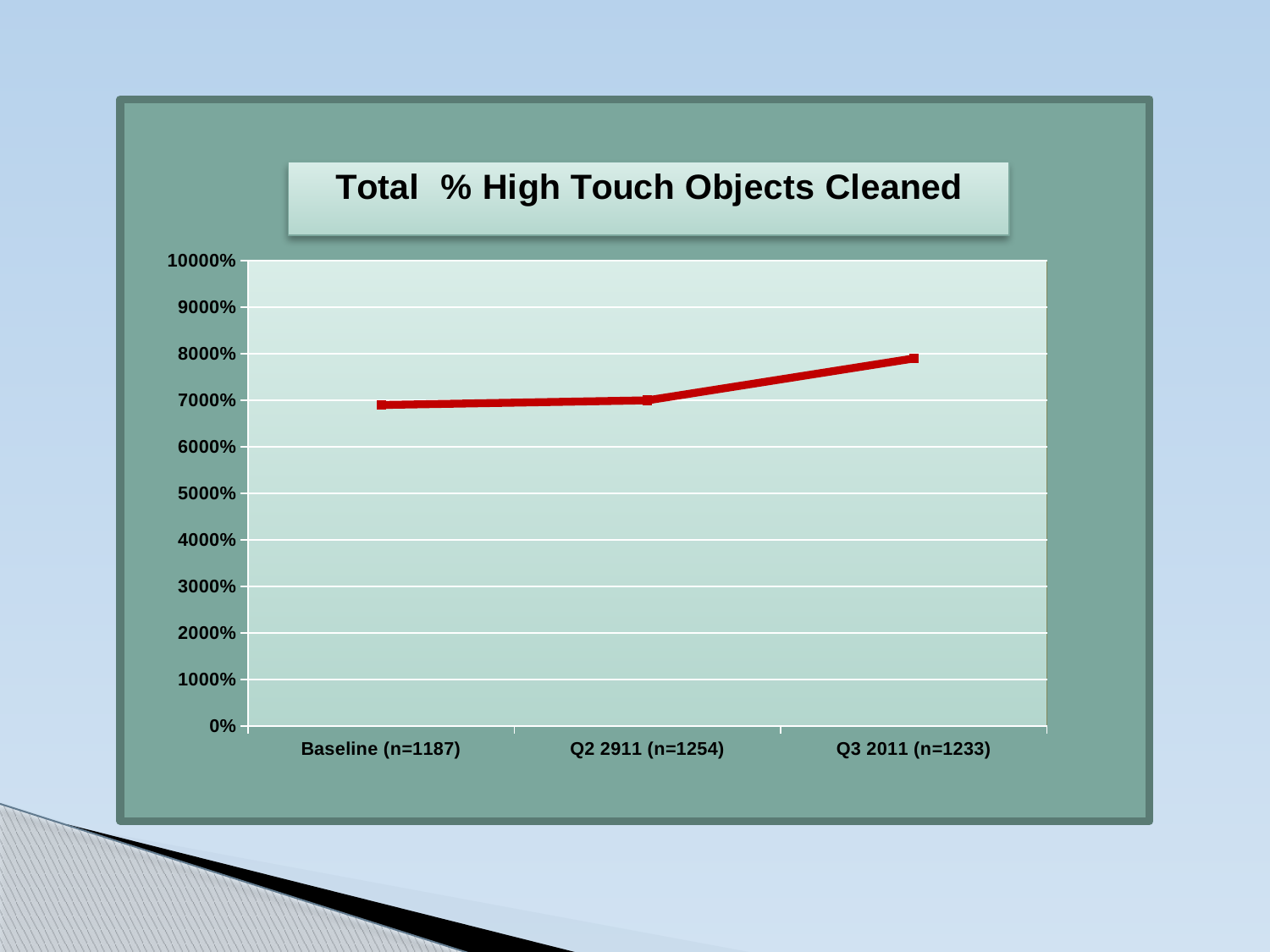

### Chart

| Category |  |
|---|---|
| Baseline (n=1187) | 69.0 |
| Q2 2911 (n=1254) | 70.0 |
| Q3 2011 (n=1233) | 79.0 |